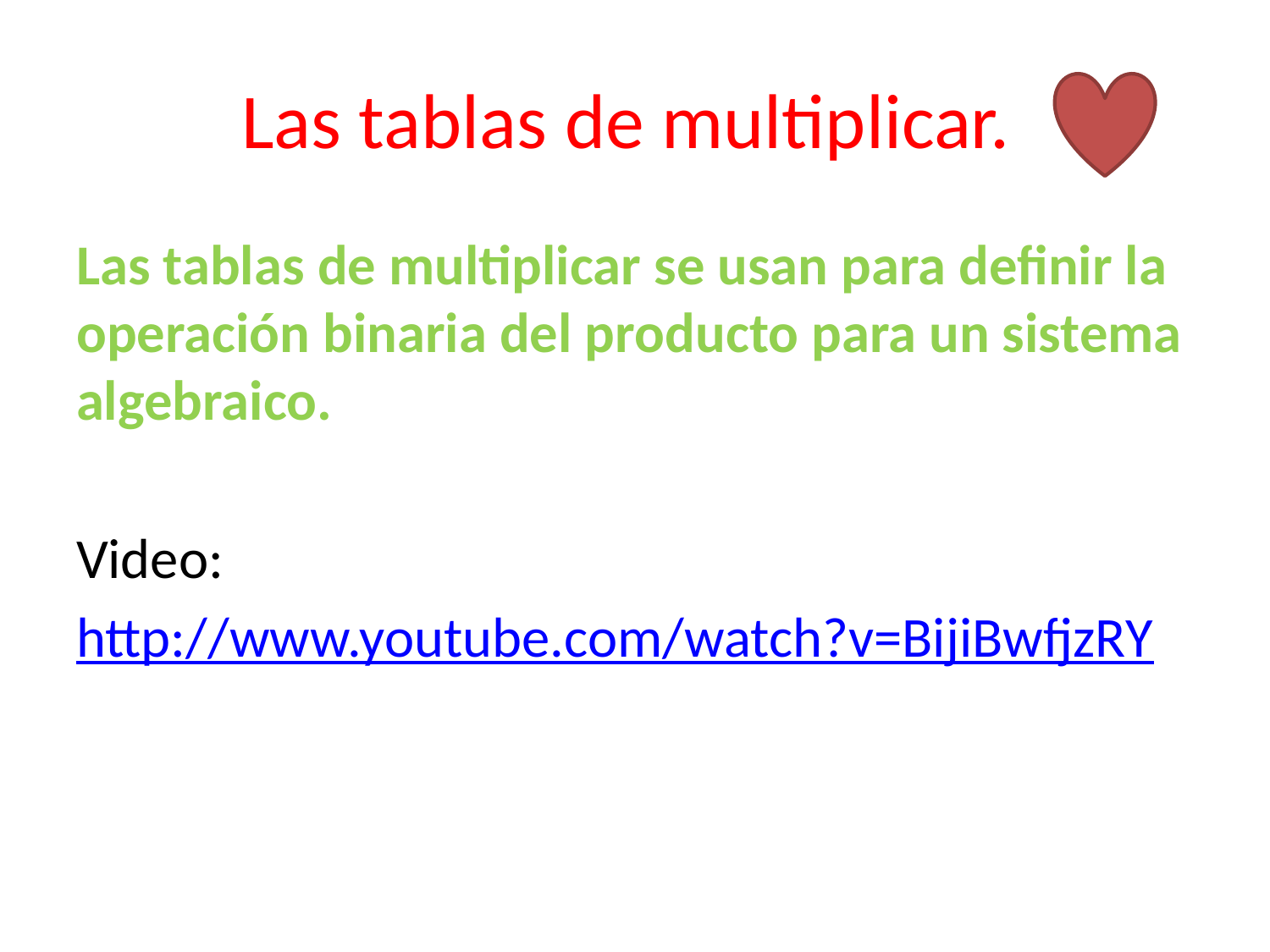

# Las tablas de multiplicar.

Las tablas de multiplicar se usan para definir la operación binaria del producto para un sistema algebraico.

Video:
http://www.youtube.com/watch?v=BijiBwfjzRY